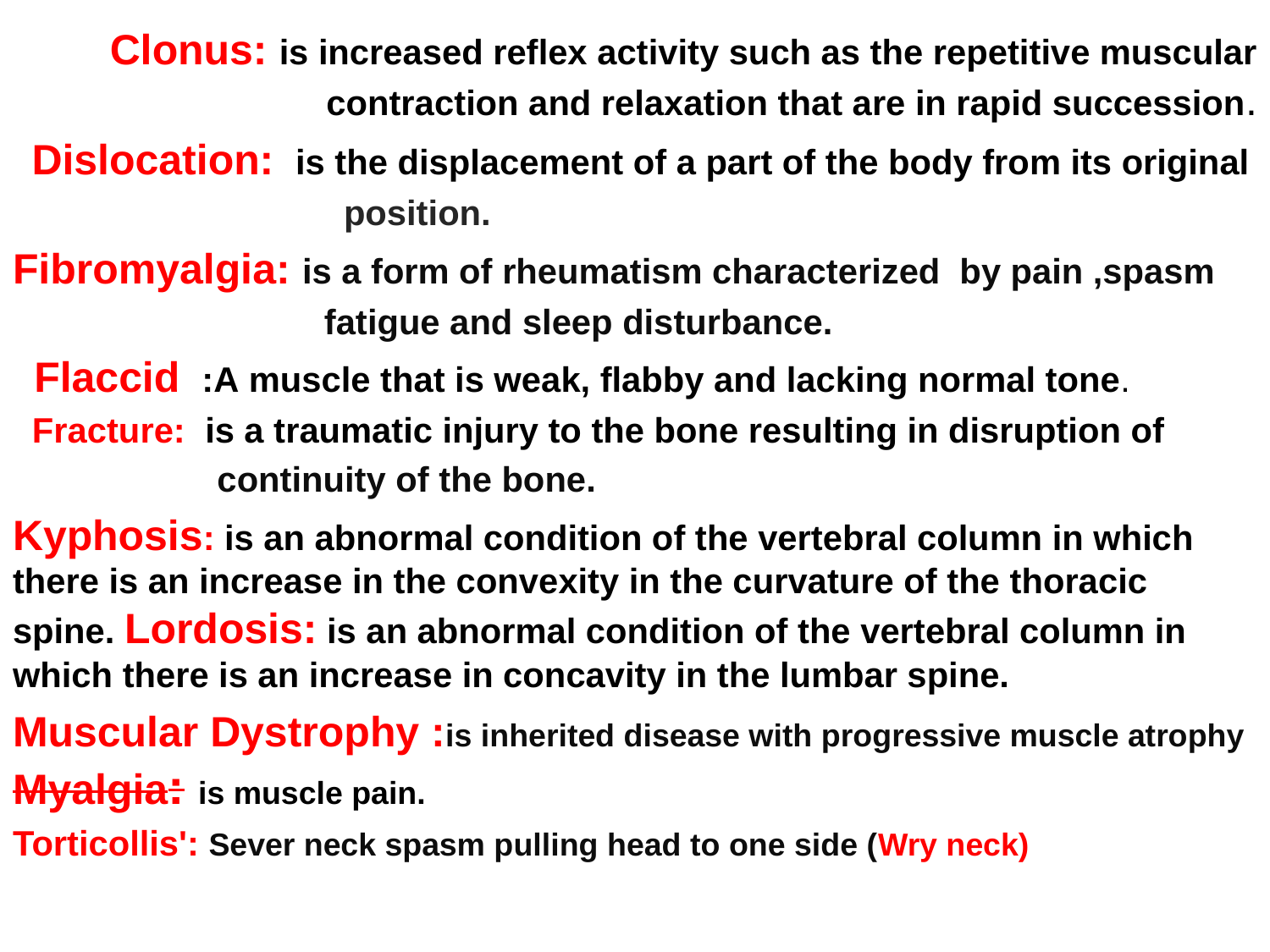

Clonus: is increased reflex activity such as the repetitive muscular contraction and relaxation that are in rapid succession.
  Dislocation:  is the displacement of a part of the body from its original
                                  position.
Fibromyalgia: is a form of rheumatism characterized  by pain ,spasm
                                fatigue and sleep disturbance.
  Flaccid  :A muscle that is weak, flabby and lacking normal tone.
  Fracture:  is a traumatic injury to the bone resulting in disruption of
                     continuity of the bone.
Kyphosis: is an abnormal condition of the vertebral column in which there is an increase in the convexity in the curvature of the thoracic spine. Lordosis: is an abnormal condition of the vertebral column in which there is an increase in concavity in the lumbar spine.
Muscular Dystrophy :is inherited disease with progressive muscle atrophy Myalgia: is muscle pain.
Torticollis': Sever neck spasm pulling head to one side (Wry neck)